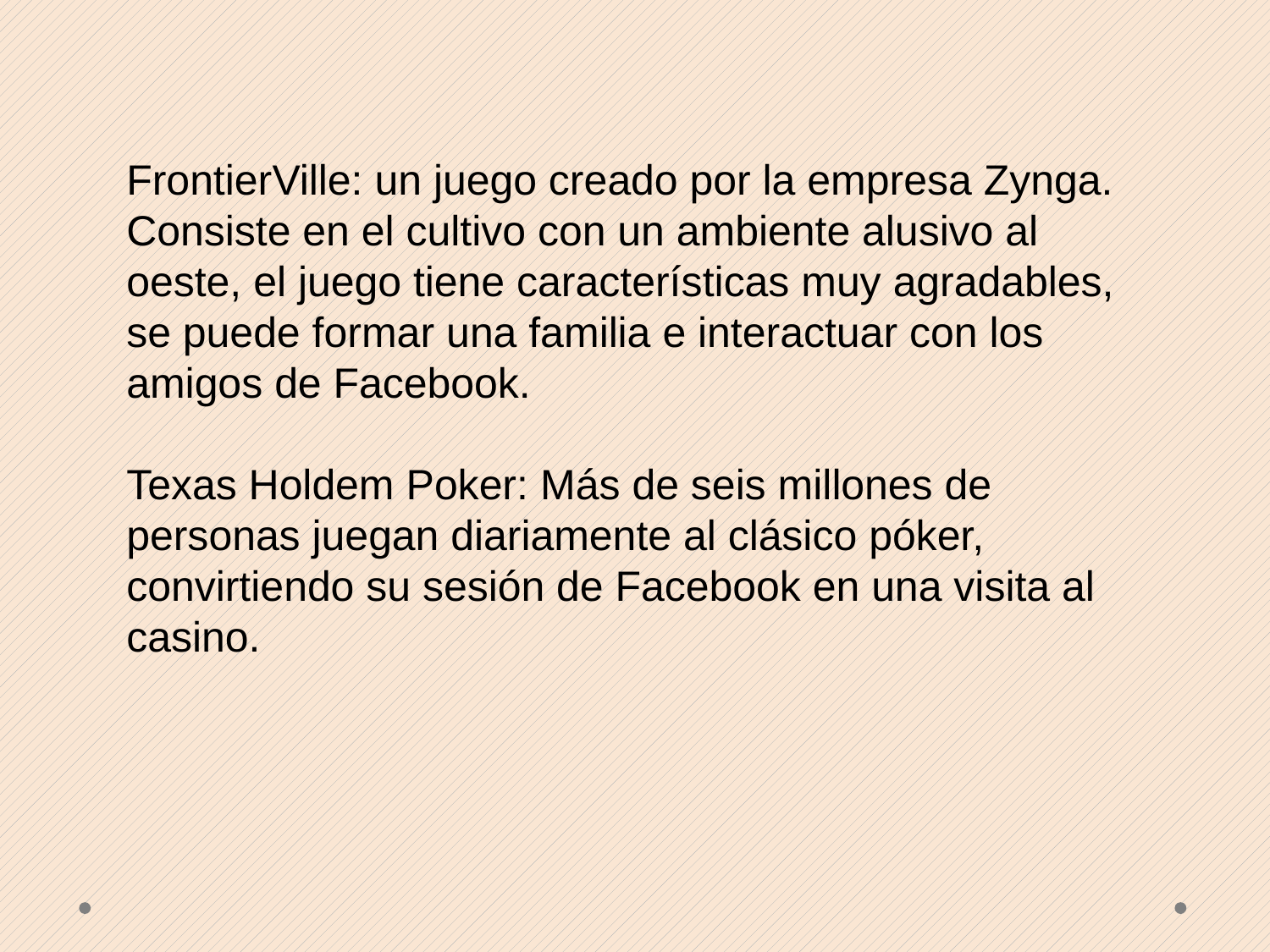

FrontierVille: un juego creado por la empresa Zynga. Consiste en el cultivo con un ambiente alusivo al oeste, el juego tiene características muy agradables, se puede formar una familia e interactuar con los amigos de Facebook.

Texas Holdem Poker: Más de seis millones de personas juegan diariamente al clásico póker, convirtiendo su sesión de Facebook en una visita al casino.